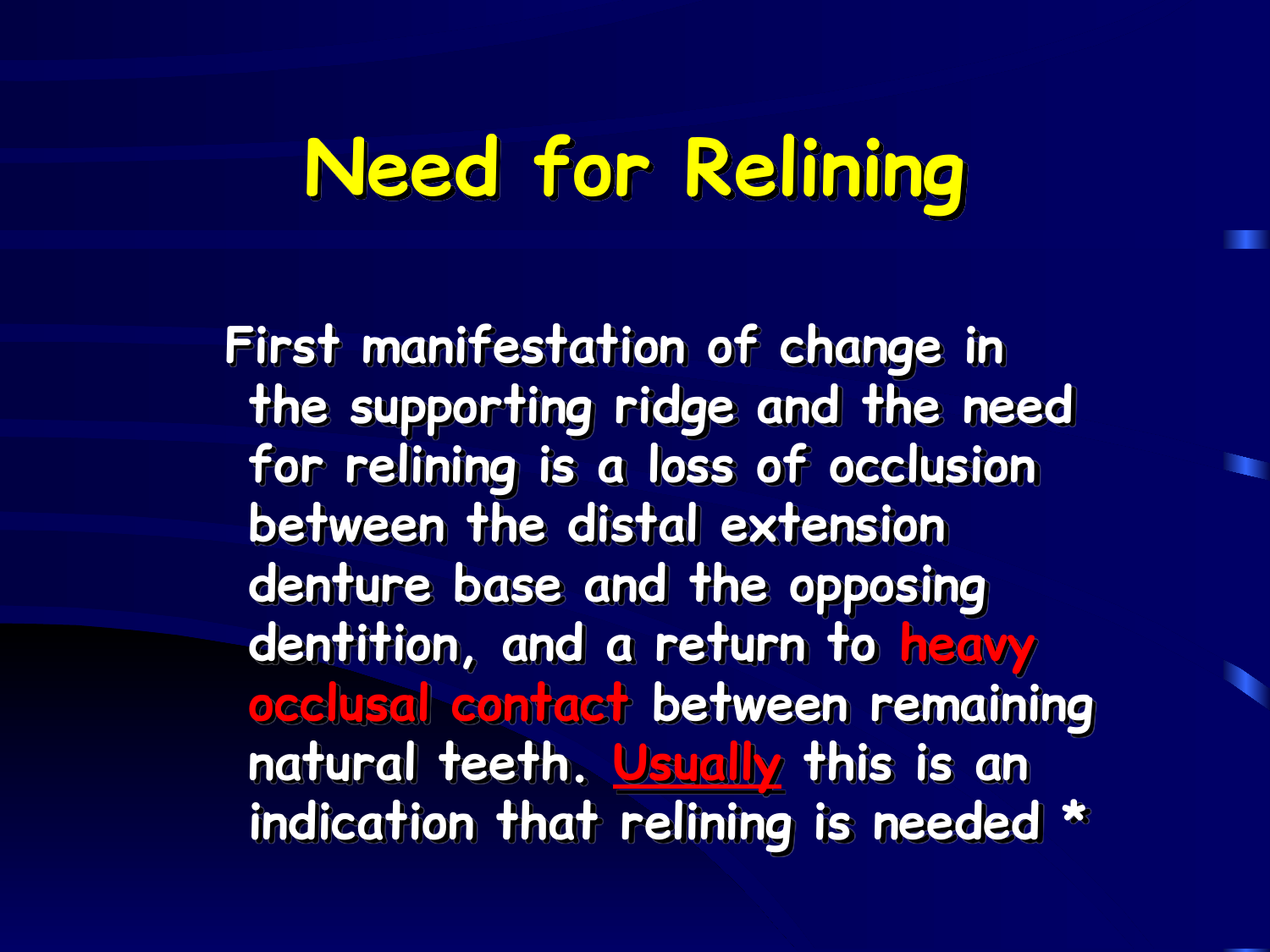

# Need for Relining
 First manifestation of change in the supporting ridge and the need for relining is a loss of occlusion between the distal extension denture base and the opposing dentition, and a return to heavy occlusal contact between remaining natural teeth. Usually this is an indication that relining is needed *